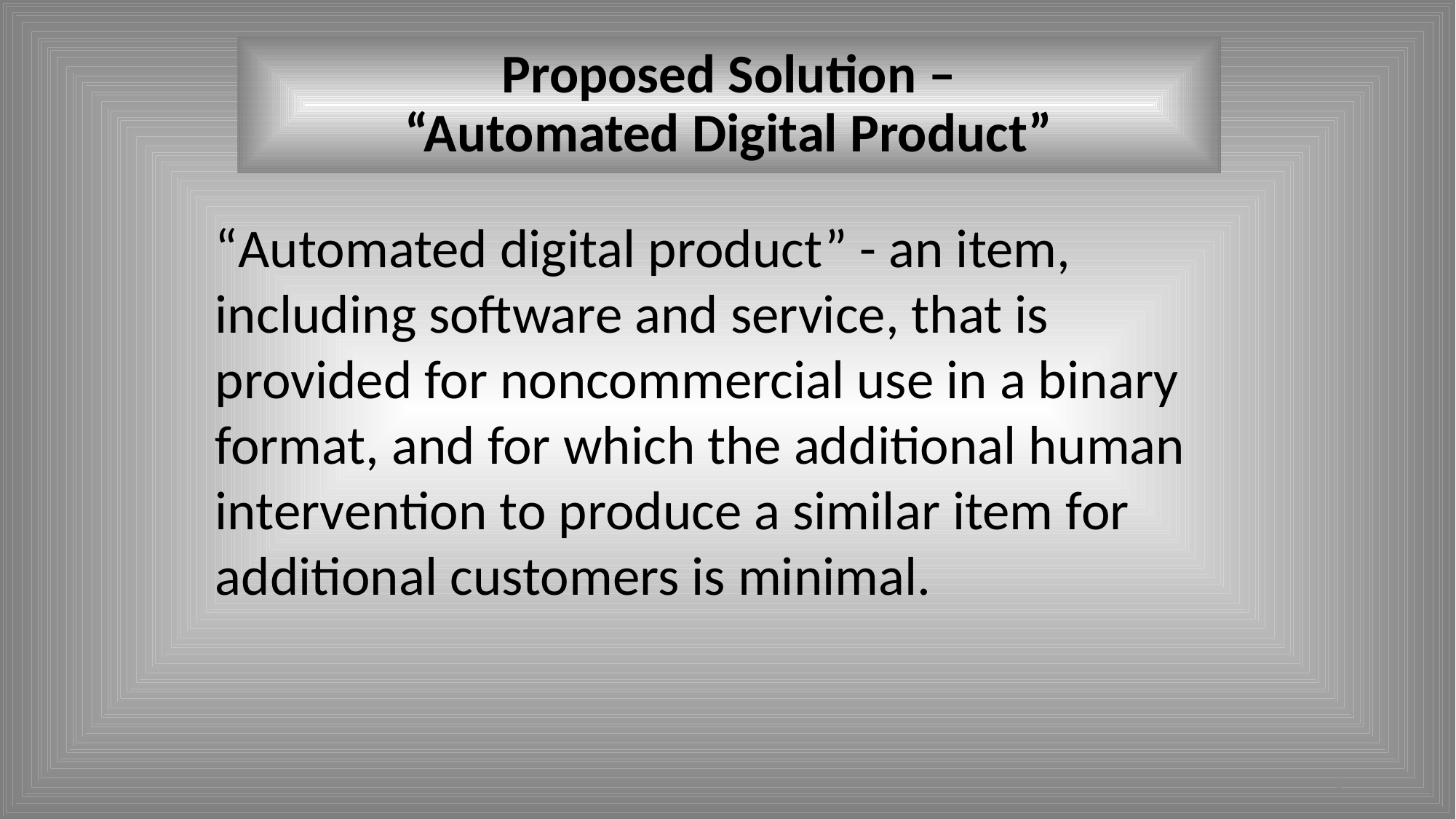

# Proposed Solution – “Automated Digital Product”
“Automated digital product” - an item, including software and service, that is provided for noncommercial use in a binary format, and for which the additional human intervention to produce a similar item for additional customers is minimal.
5